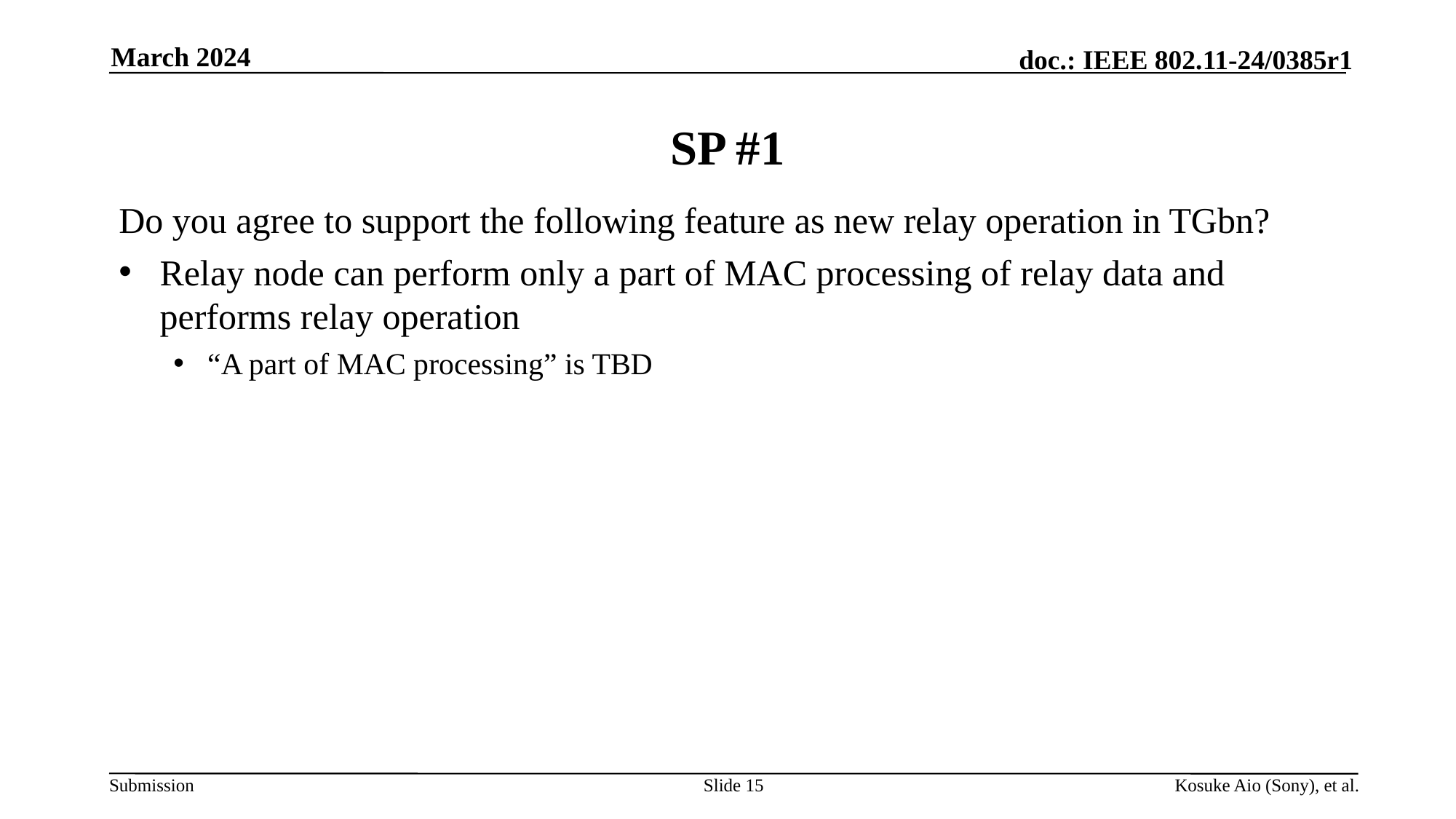

March 2024
# SP #1
Do you agree to support the following feature as new relay operation in TGbn?
Relay node can perform only a part of MAC processing of relay data and performs relay operation
“A part of MAC processing” is TBD
Slide 15
Kosuke Aio (Sony), et al.